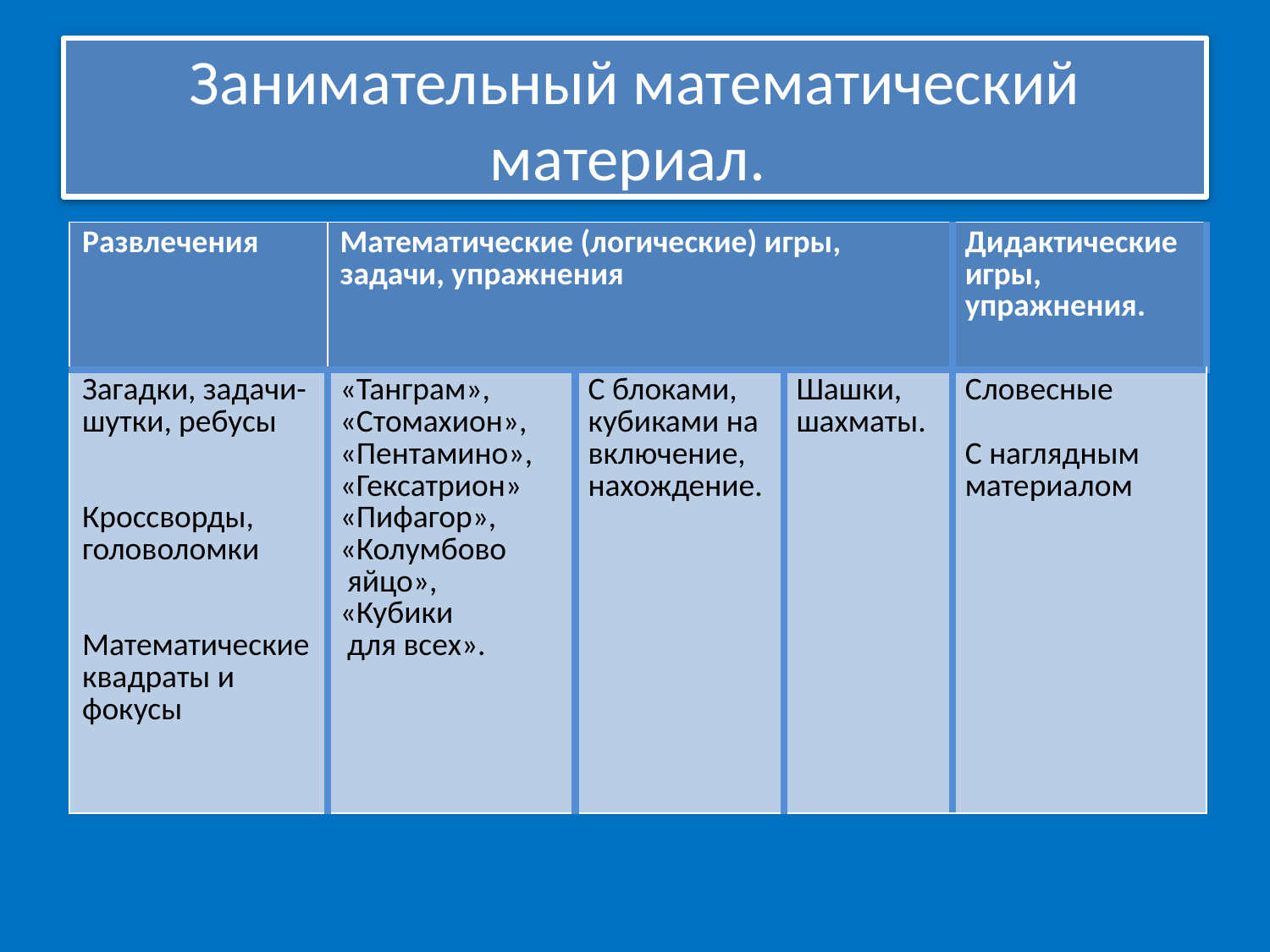

# Занимательный математический материал.
| Развлечения | Математические (логические) игры, задачи, упражнения |  |  | Дидактические игры, упражнения. |
| --- | --- | --- | --- | --- |
| Загадки, задачи-шутки, ребусы Кроссворды, головоломки Математические квадраты и фокусы | «Танграм», «Стомахион», «Пентамино», «Гексатрион» «Пифагор», «Колумбово яйцо», «Кубики для всех». | С блоками, кубиками на включение, нахождение. | Шашки, шахматы. | Словесные С наглядным материалом |